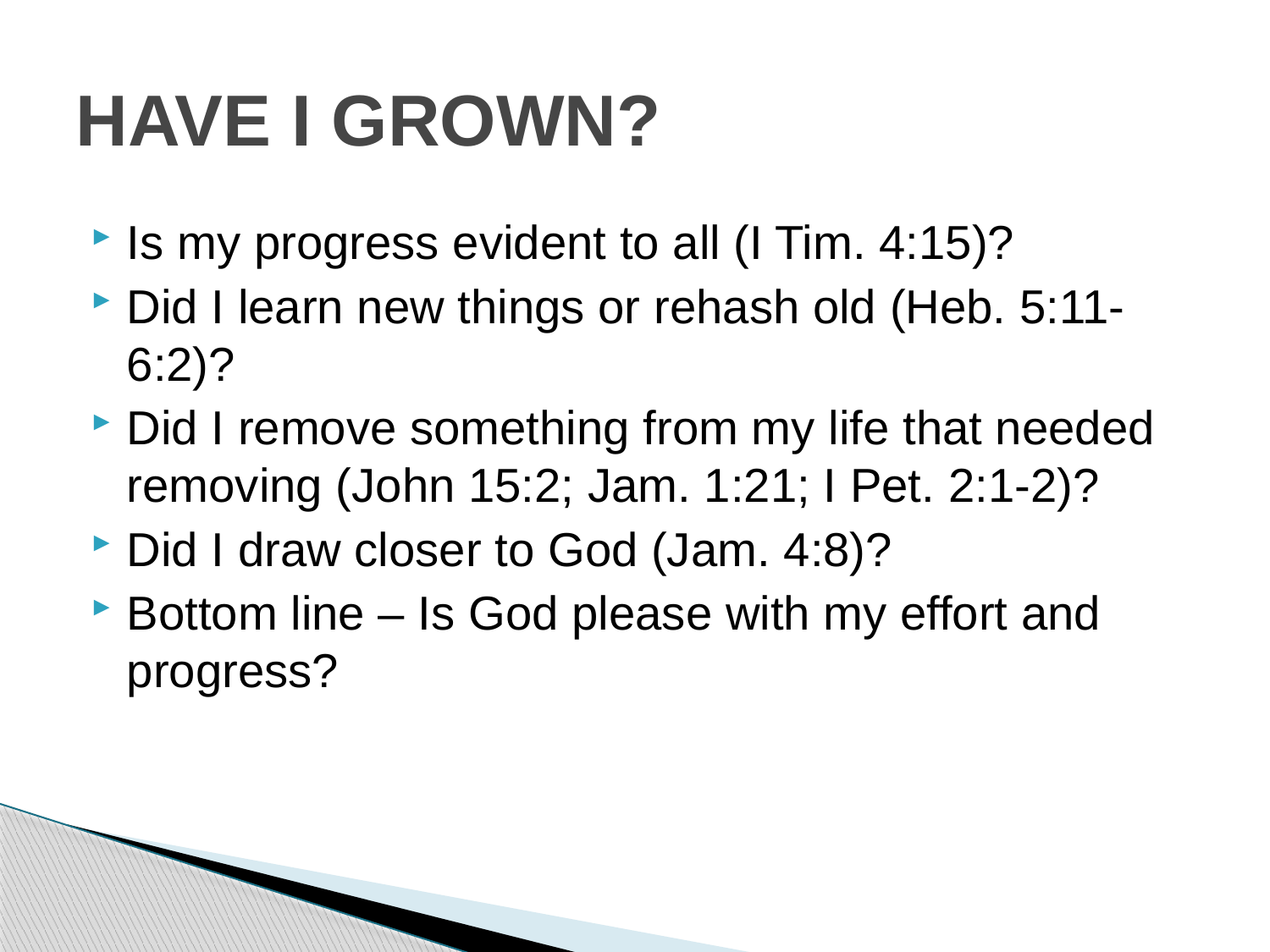

# HAVE I GROWN?
Is my progress evident to all (I Tim. 4:15)?
Did I learn new things or rehash old (Heb. 5:11-6:2)?
Did I remove something from my life that needed removing (John 15:2; Jam. 1:21; I Pet. 2:1-2)?
Did I draw closer to God (Jam. 4:8)?
Bottom line – Is God please with my effort and progress?